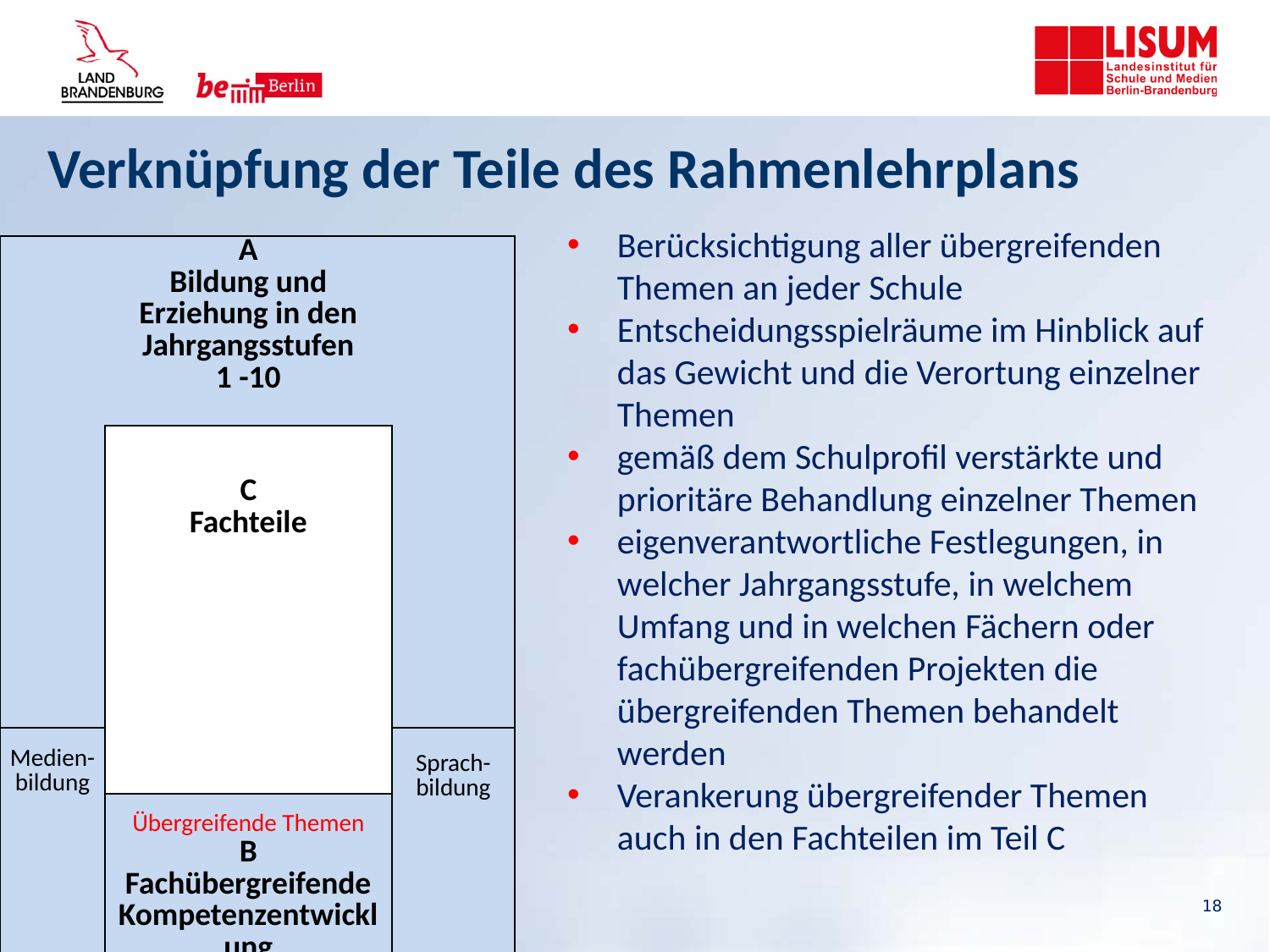

# Verknüpfung der Teile des Rahmenlehrplans
Berücksichtigung aller übergreifenden Themen an jeder Schule
Entscheidungsspielräume im Hinblick auf das Gewicht und die Verortung einzelner Themen
gemäß dem Schulprofil verstärkte und prioritäre Behandlung einzelner Themen
eigenverantwortliche Festlegungen, in welcher Jahrgangsstufe, in welchem Umfang und in welchen Fächern oder fachübergreifenden Projekten die übergreifenden Themen behandelt werden
Verankerung übergreifender Themen auch in den Fachteilen im Teil C
|  | A Bildung und Erziehung in den Jahrgangsstufen 1 -10 |  |
| --- | --- | --- |
|  | C Fachteile |  |
| Medien-bildung |  | Sprach-bildung |
|  | Übergreifende Themen B Fachübergreifende Kompetenzentwicklung |  |
18